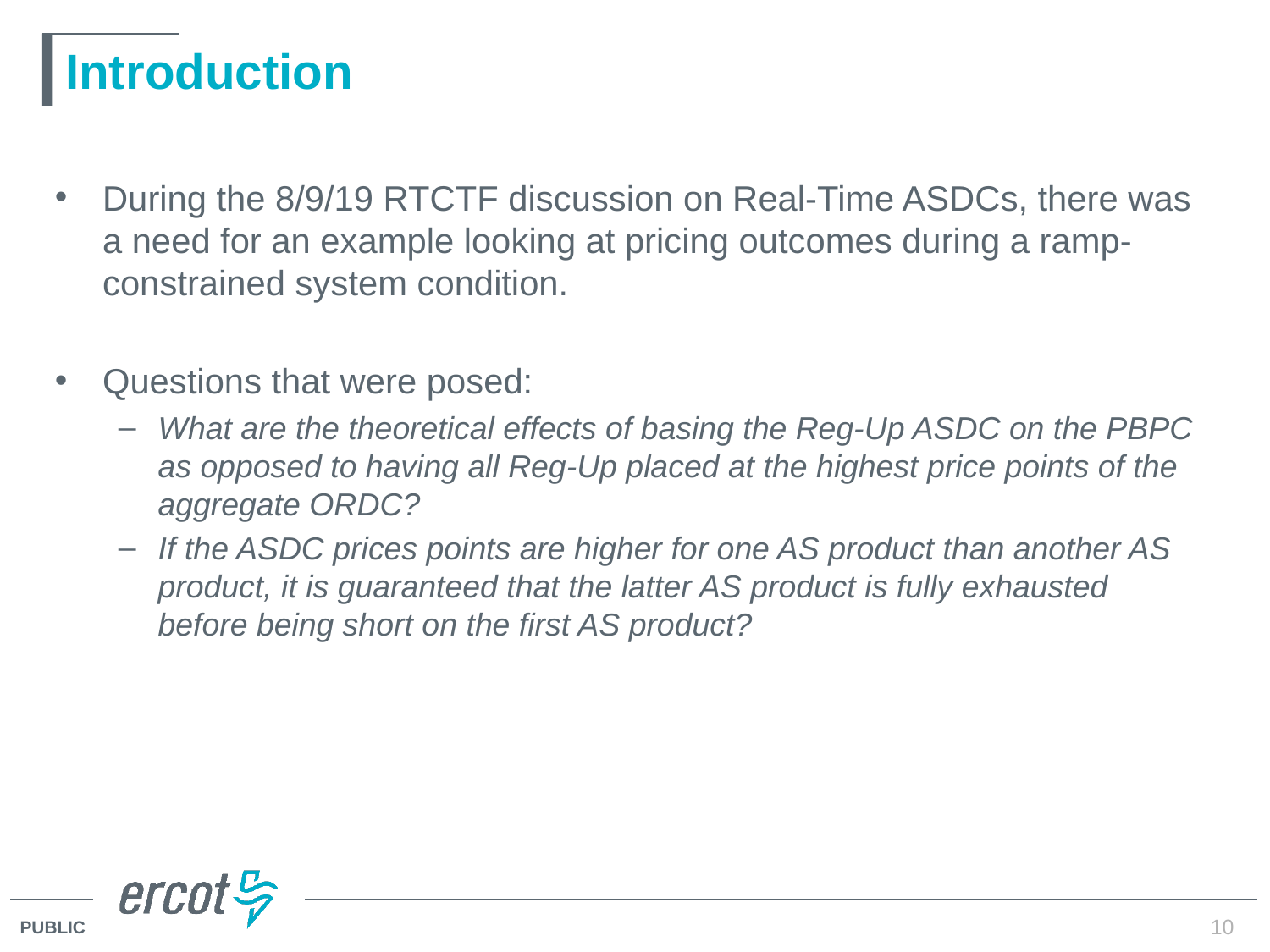

# Introduction
During the 8/9/19 RTCTF discussion on Real-Time ASDCs, there was a need for an example looking at pricing outcomes during a ramp-constrained system condition.

Questions that were posed:
What are the theoretical effects of basing the Reg-Up ASDC on the PBPC as opposed to having all Reg-Up placed at the highest price points of the aggregate ORDC?
If the ASDC prices points are higher for one AS product than another AS product, it is guaranteed that the latter AS product is fully exhausted before being short on the first AS product?

10